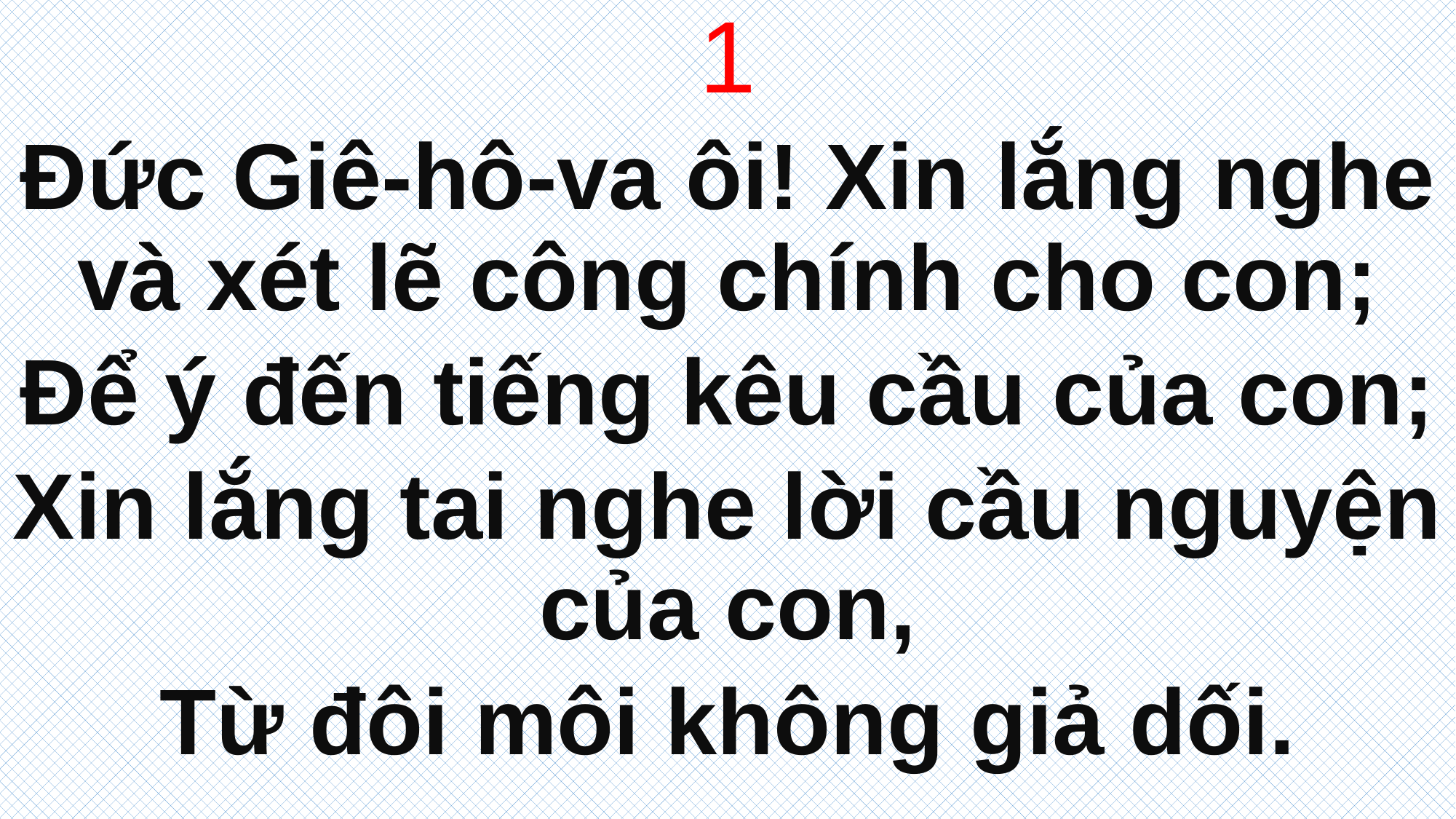

1
Đức Giê-hô-va ôi! Xin lắng nghe và xét lẽ công chính cho con;
Để ý đến tiếng kêu cầu của con;
Xin lắng tai nghe lời cầu nguyện của con,
Từ đôi môi không giả dối.